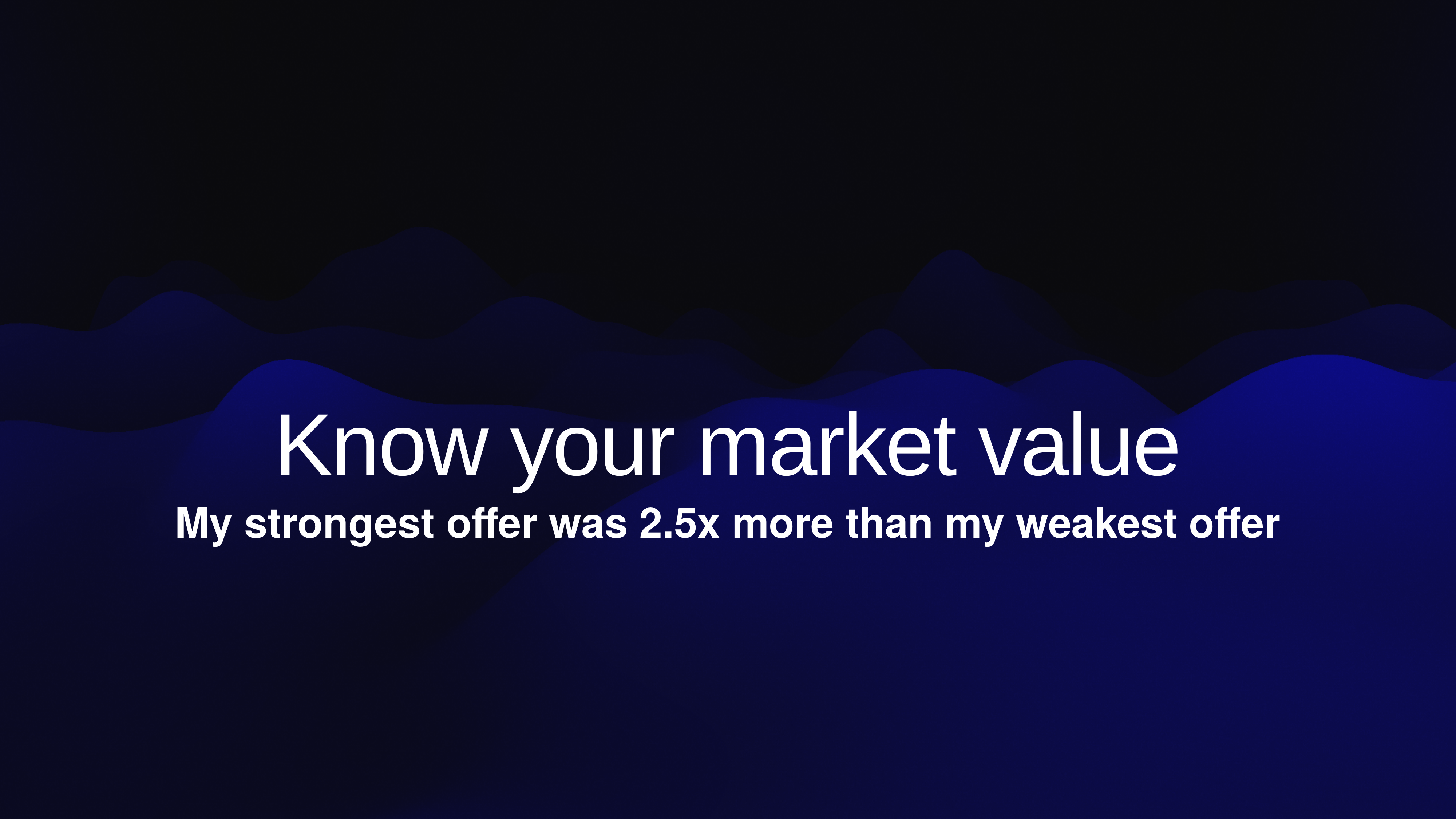

Know your market value
My strongest offer was 2.5x more than my weakest offer